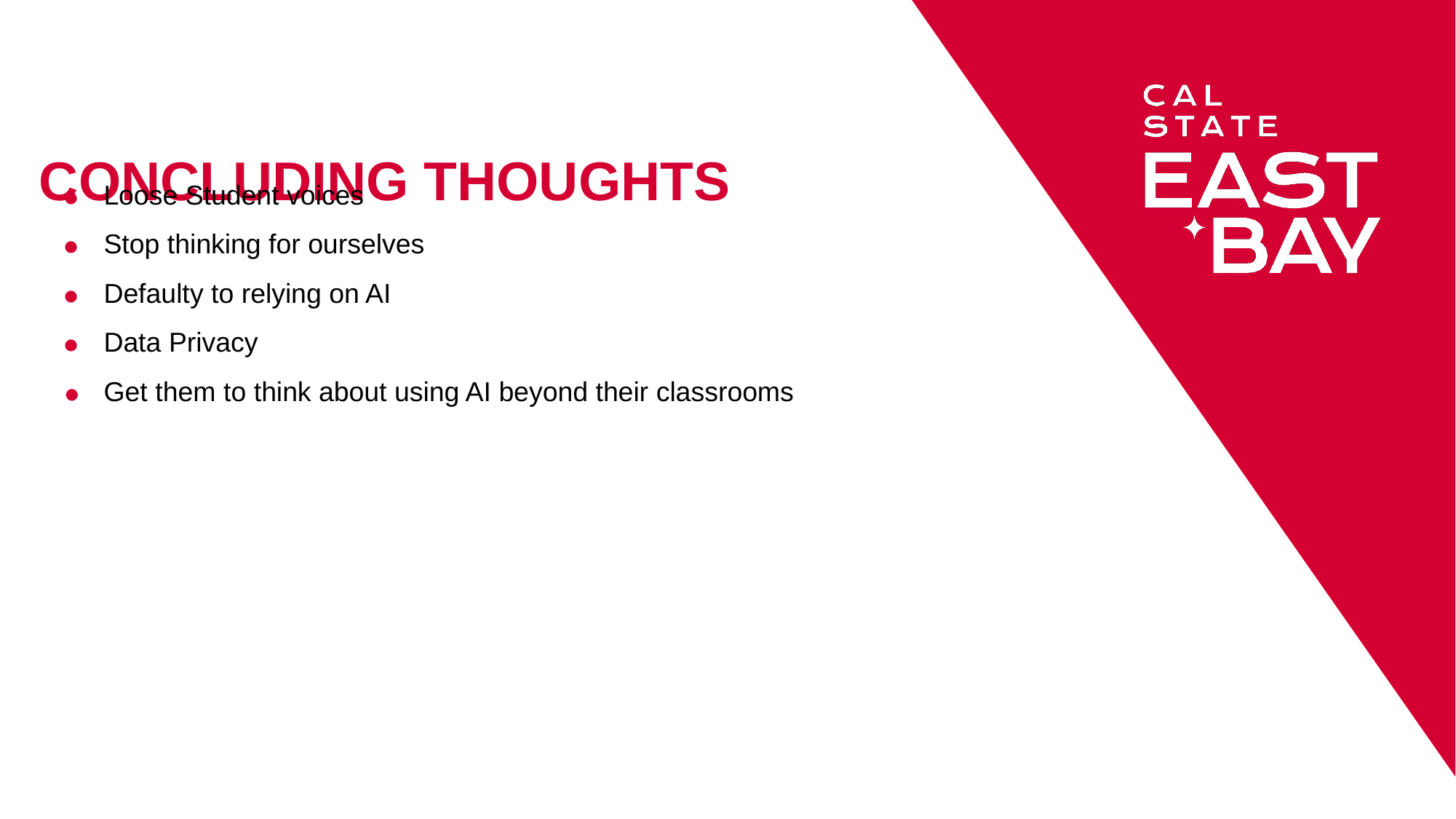

# CONCLUDING THOUGHTS

Loose Student voices
Stop thinking for ourselves
Defaulty to relying on AI
Data Privacy
Get them to think about using AI beyond their classrooms